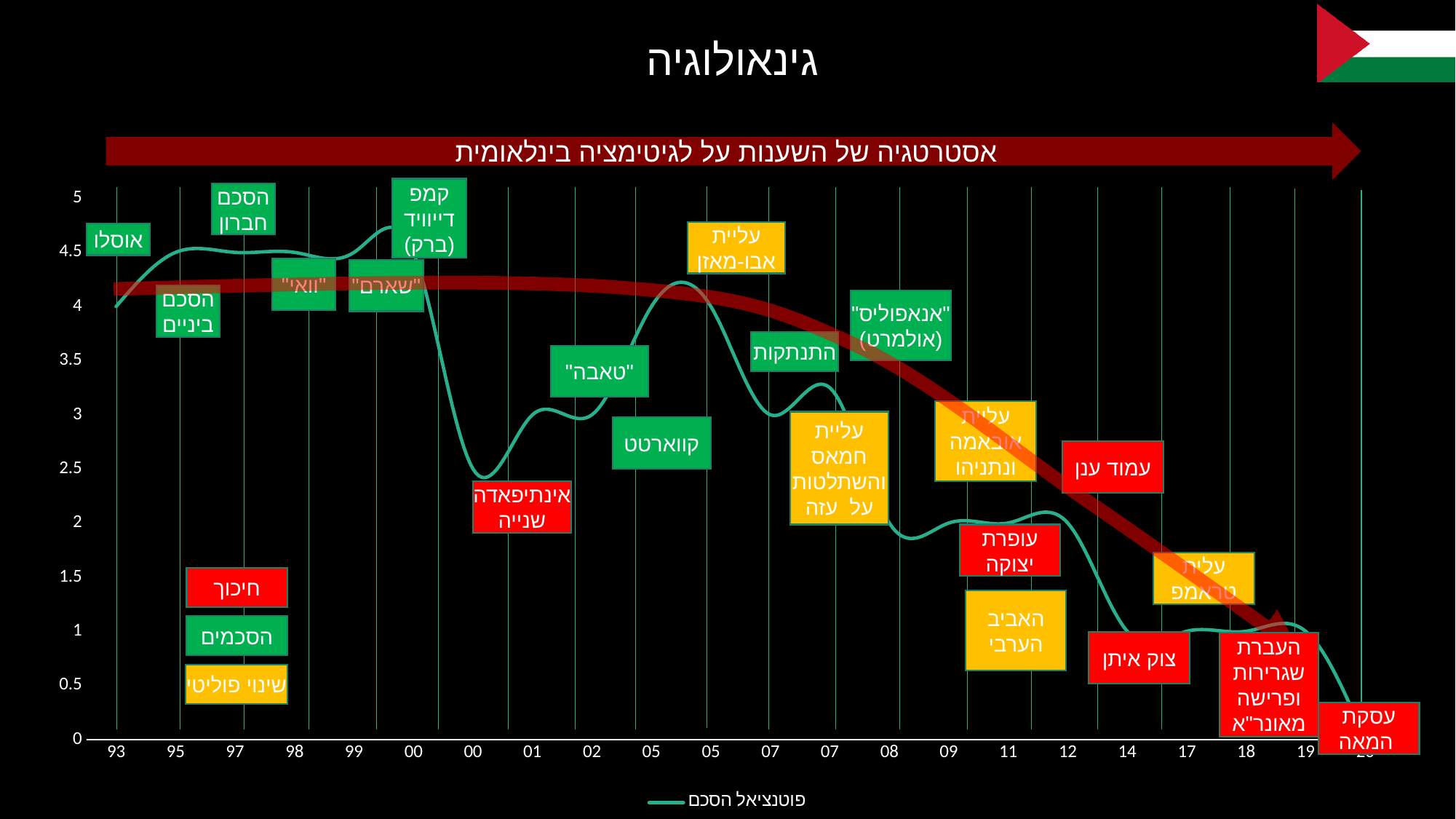

גינאולוגיה
אסטרטגיה של השענות על לגיטימציה בינלאומית

### Chart

| Category | פוטנציאל הסכם |
|---|---|
| 93 | 4.0 |
| 95 | 4.5 |
| 97 | 4.5 |
| 98 | 4.5 |
| 99 | 4.5 |
| 00 | 4.5 |
| 00 | 2.5 |
| 01 | 3.0 |
| 02 | 3.0 |
| 05 | 4.0 |
| 05 | 4.0 |
| 07 | 3.0 |
| 07 | 3.25 |
| 08 | 2.0 |
| 09 | 2.0 |
| 11 | 2.0 |
| 12 | 2.0 |
| 14 | 1.0 |
| 17 | 1.0 |
| 18 | 1.0 |
| 19 | 1.0 |
| 20 | 0.0 |
קמפ דייוויד
(ברק)
הסכם חברון
עליית אבו-מאזן
אוסלו
"וואי"
"שארם"

הסכם ביניים
"אנאפוליס"
(אולמרט)
התנתקות
"טאבה"
עליית אובאמה ונתניהו
עליית חמאס והשתלטות על  עזה
קווארטט
עמוד ענן
אינתיפאדה שנייה
עופרת יצוקה
עלית טראמפ
חיכוך
האביב הערבי
הסכמים
צוק איתן
העברת שגרירות ופרישה מאונר"א
שינוי פוליטי
עסקת המאה